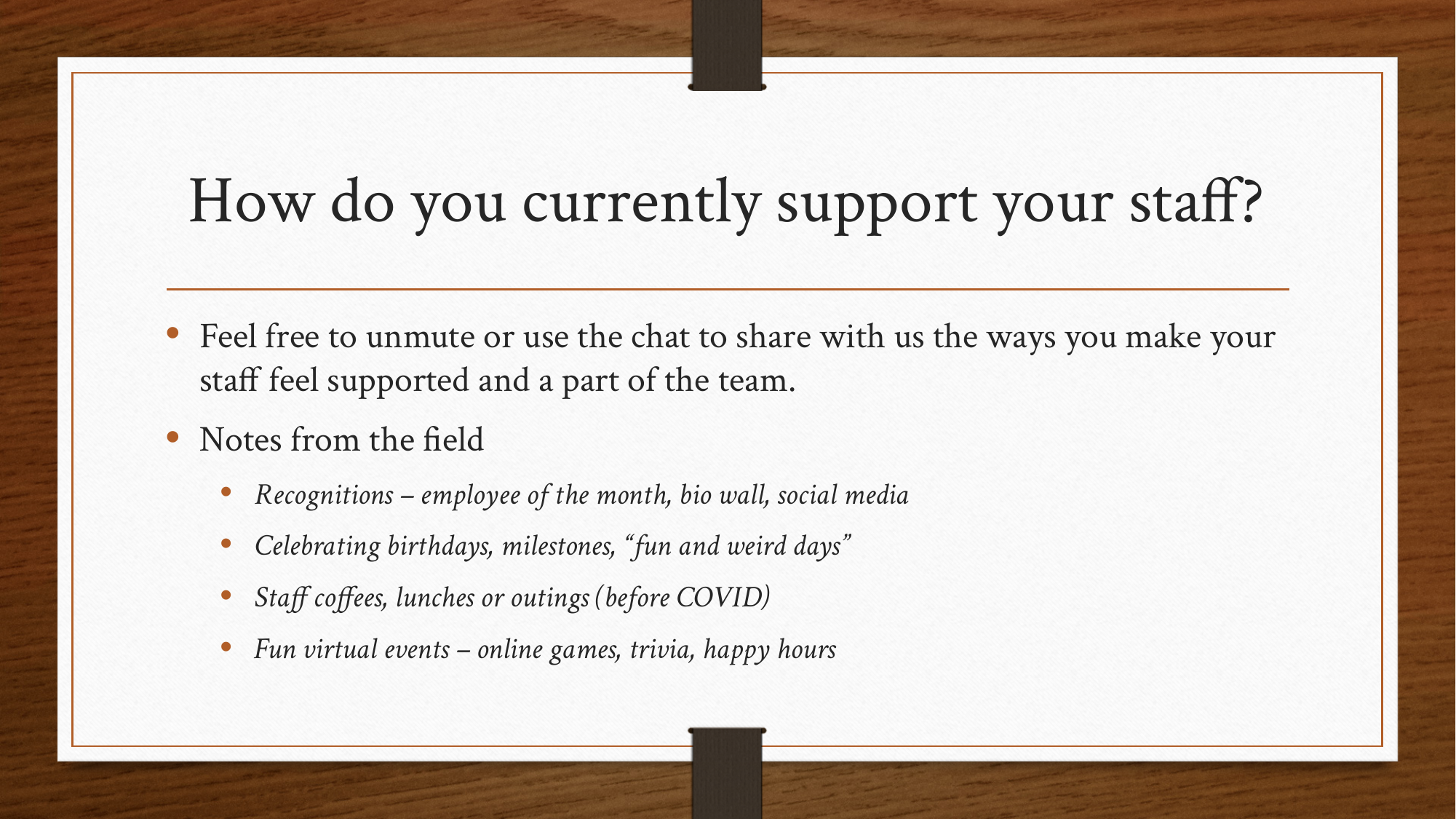

# How do you currently support your staff?
Feel free to unmute or use the chat to share with us the ways you make your staff feel supported and a part of the team.
Notes from the field
Recognitions – employee of the month, bio wall, social media
Celebrating birthdays, milestones, “fun and weird days”
Staff coffees, lunches or outings (before COVID)
Fun virtual events – online games, trivia, happy hours